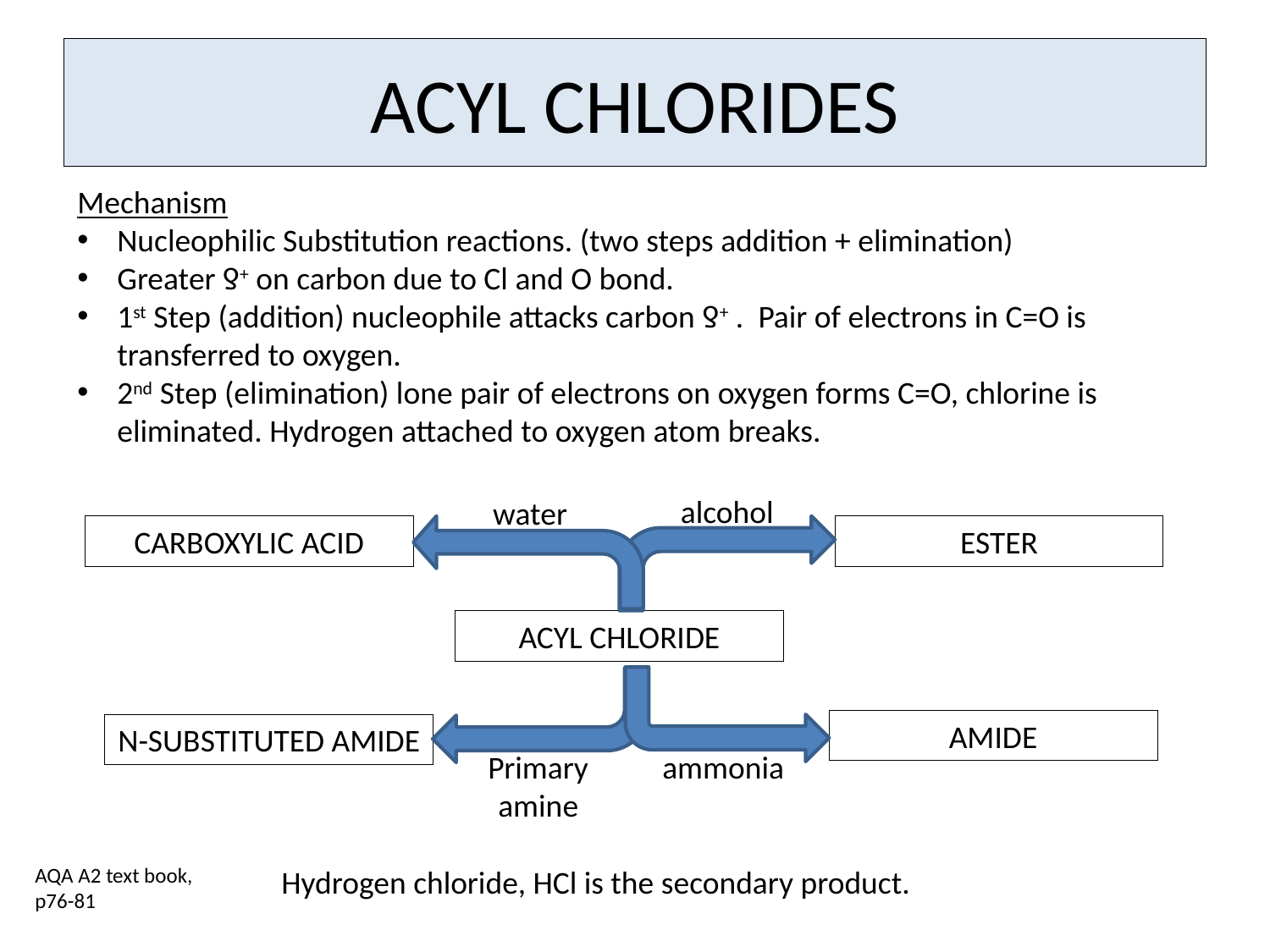

# ACYL CHLORIDES
Mechanism
Nucleophilic Substitution reactions. (two steps addition + elimination)
Greater ƍ+ on carbon due to Cl and O bond.
1st Step (addition) nucleophile attacks carbon ƍ+ .  Pair of electrons in C=O is transferred to oxygen.
2nd Step (elimination) lone pair of electrons on oxygen forms C=O, chlorine is eliminated. Hydrogen attached to oxygen atom breaks.
alcohol
water
CARBOXYLIC ACID

ESTER
ACYL CHLORIDE

AMIDE
N-SUBSTITUTED AMIDE
Primary amine
ammonia
AQA A2 text book, p76-81
Hydrogen chloride, HCl is the secondary product.